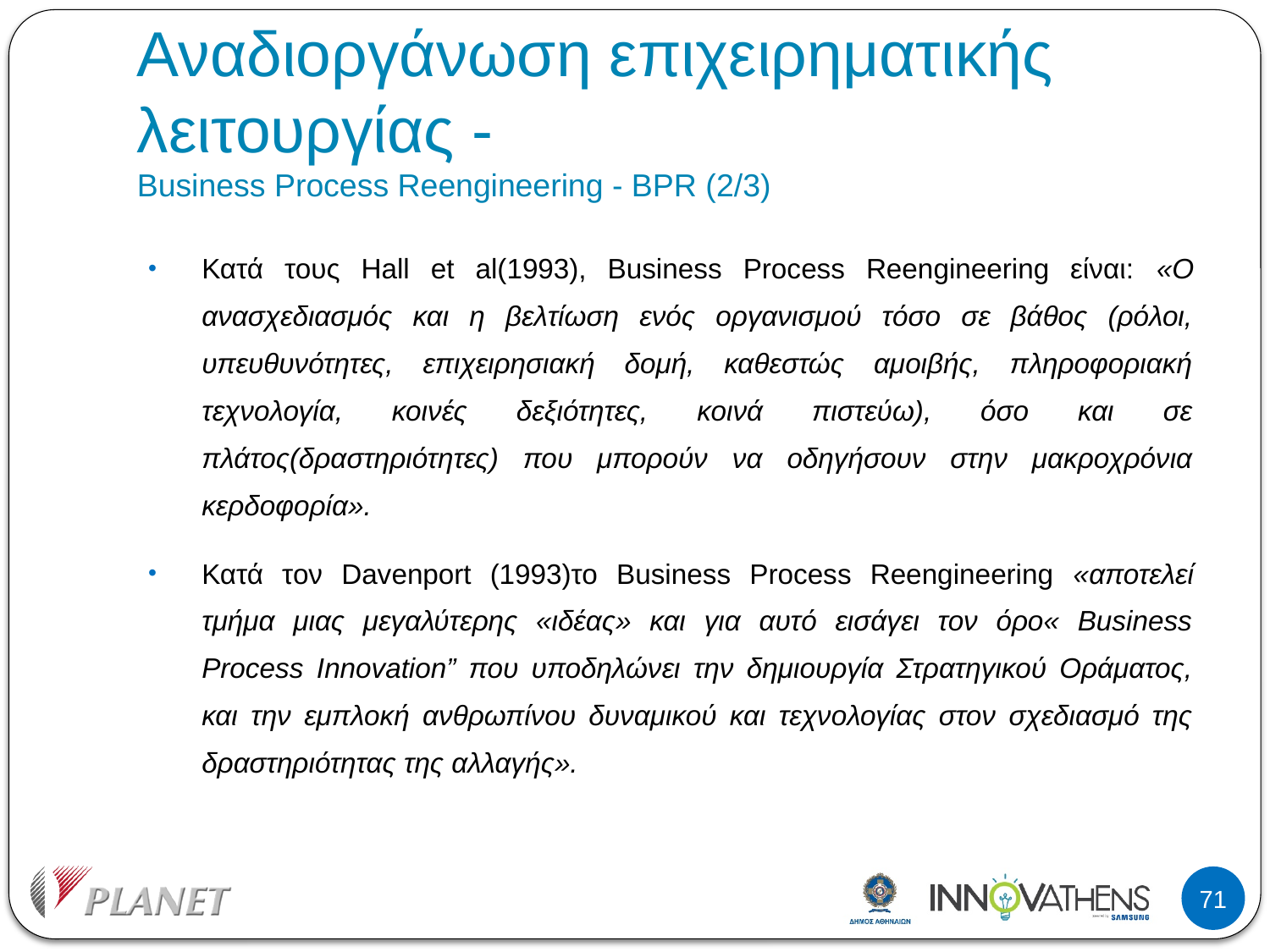

# Αναδιοργάνωση επιχειρηματικής λειτουργίας - Business Process Reengineering - BPR (2/3)
Κατά τους Hall et al(1993), Business Process Reengineering είναι: «Ο ανασχεδιασμός και η βελτίωση ενός οργανισμού τόσο σε βάθος (ρόλοι, υπευθυνότητες, επιχειρησιακή δομή, καθεστώς αμοιβής, πληροφοριακή τεχνολογία, κοινές δεξιότητες, κοινά πιστεύω), όσο και σε πλάτος(δραστηριότητες) που μπορούν να οδηγήσουν στην μακροχρόνια κερδοφορία».
Κατά τον Davenport (1993)το Business Process Reengineering «αποτελεί τμήμα μιας μεγαλύτερης «ιδέας» και για αυτό εισάγει τον όρο« Business Process Innovation” που υποδηλώνει την δημιουργία Στρατηγικού Οράματος, και την εμπλοκή ανθρωπίνου δυναμικού και τεχνολογίας στον σχεδιασμό της δραστηριότητας της αλλαγής».